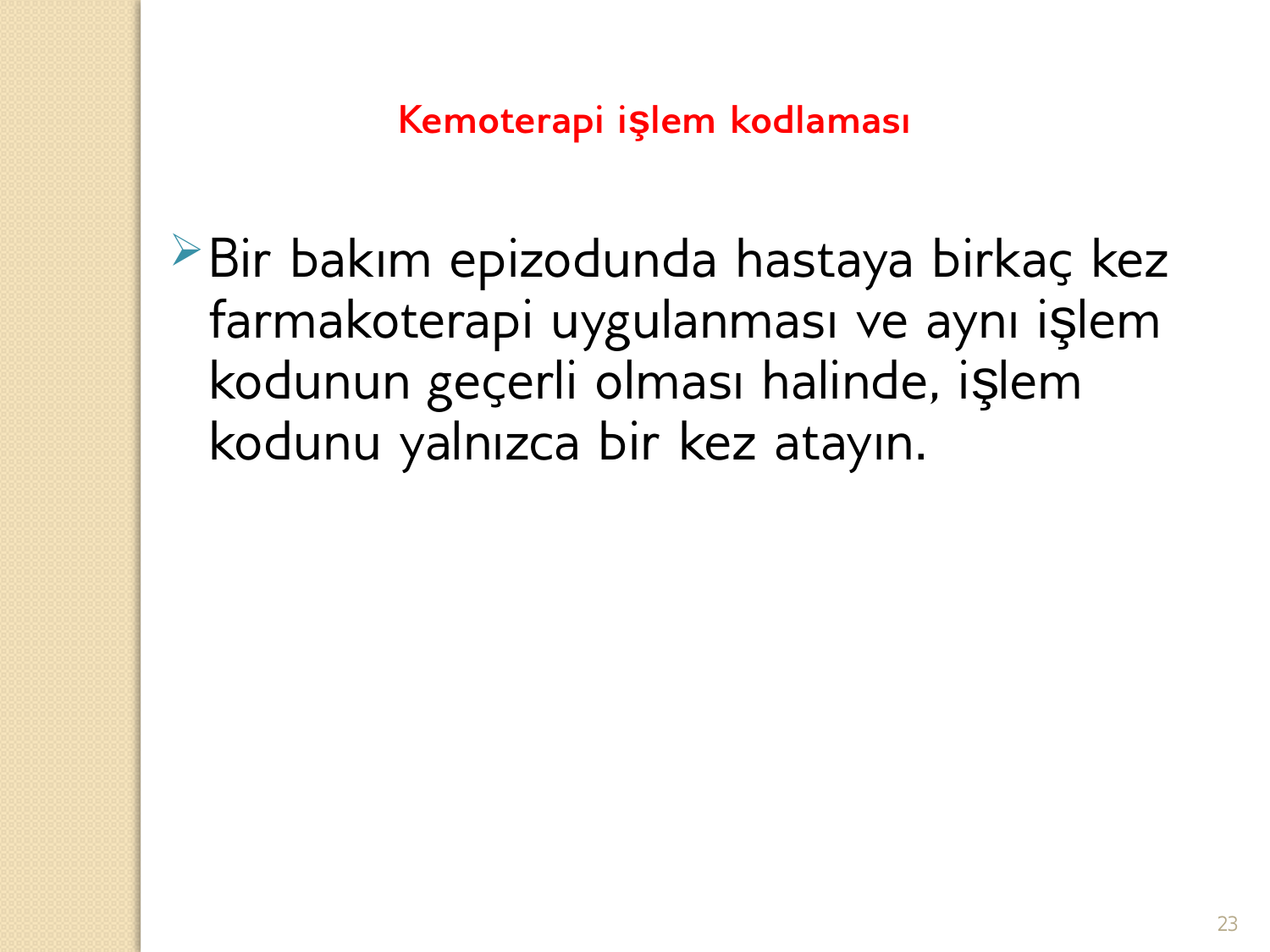

Kemoterapi işlem kodlaması
Bir bakım epizodunda hastaya birkaç kez farmakoterapi uygulanması ve aynı işlem kodunun geçerli olması halinde, işlem kodunu yalnızca bir kez atayın.
23